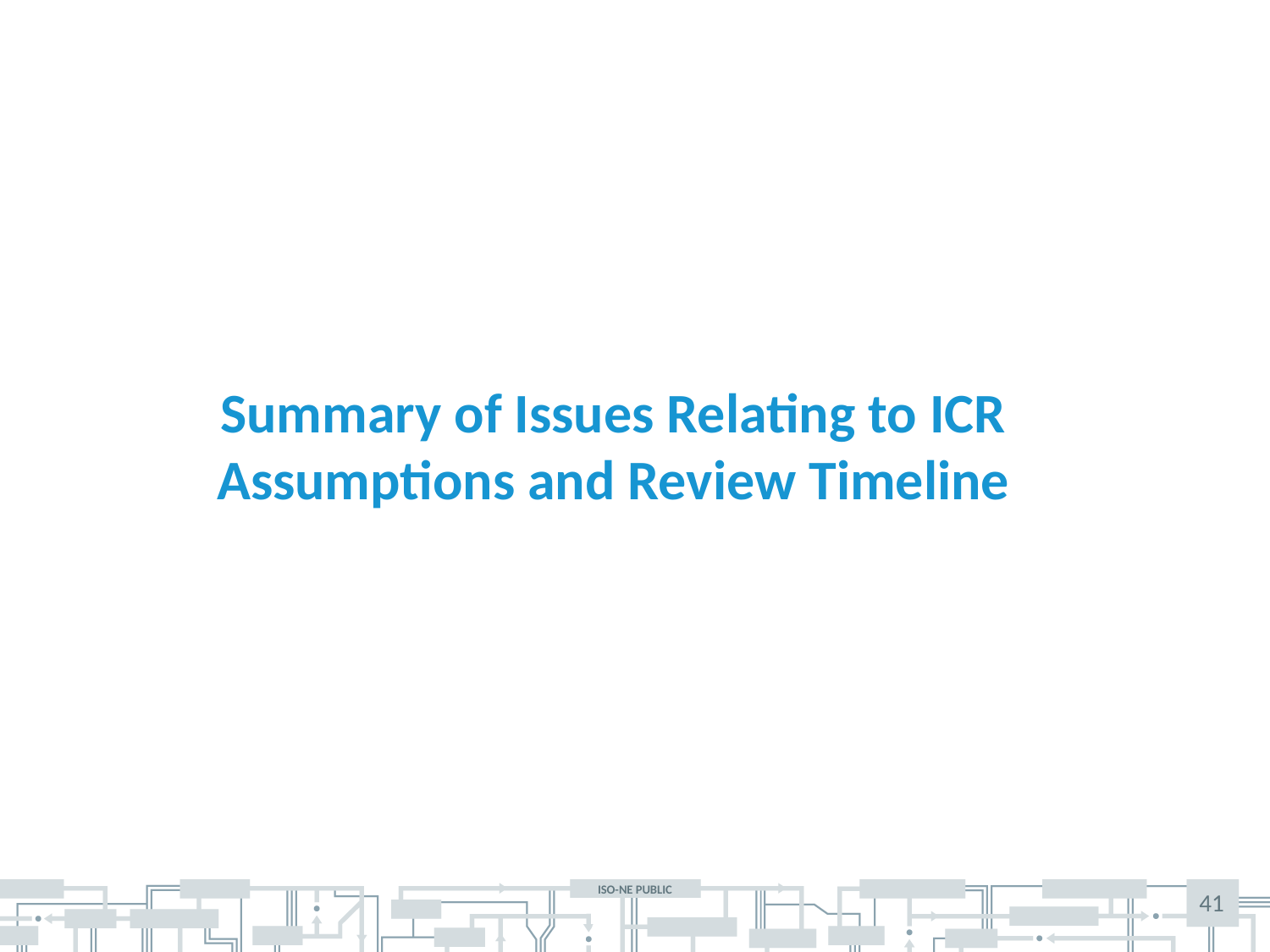

Summary of Issues Relating to ICR Assumptions and Review Timeline
41